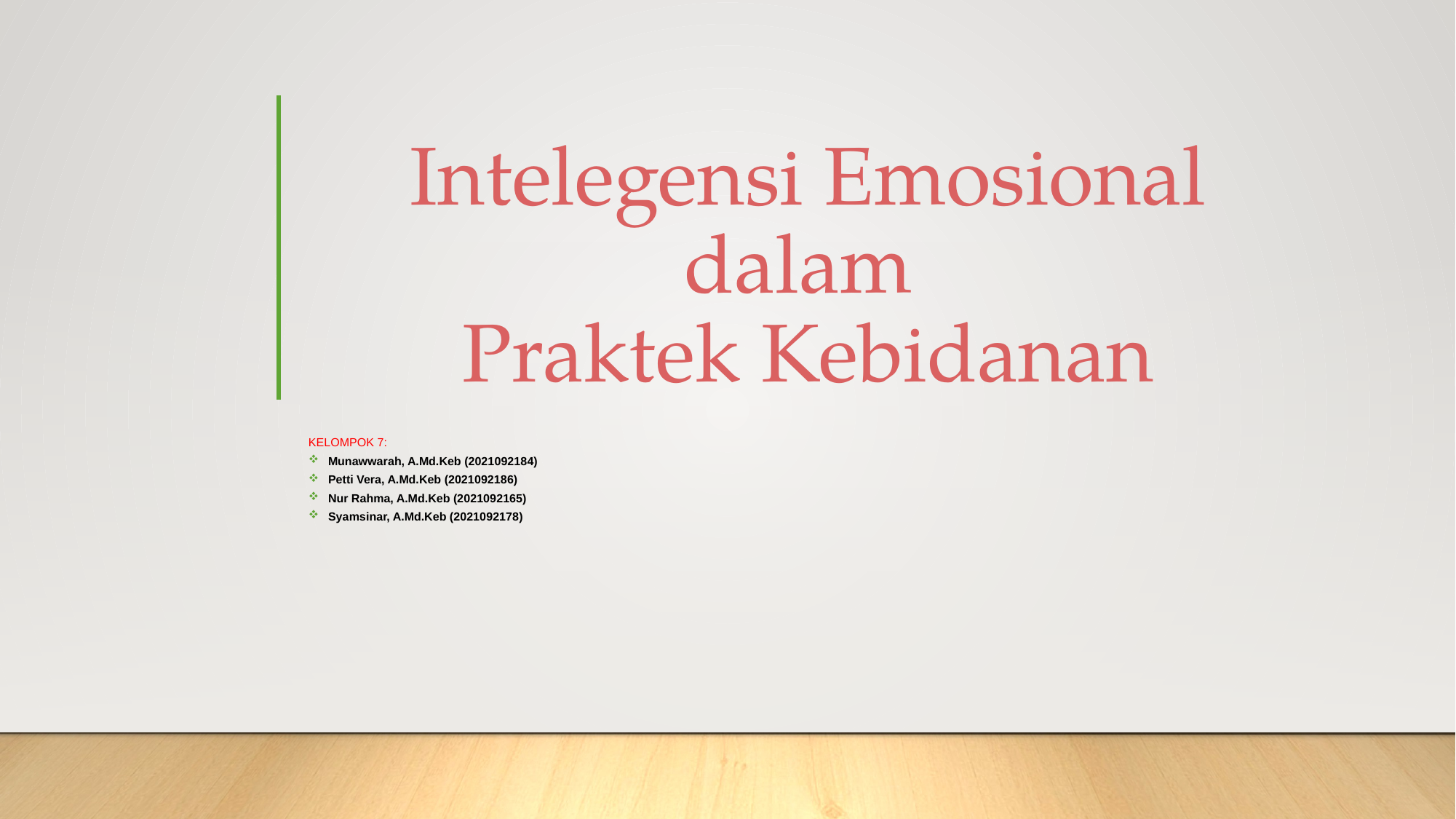

# Intelegensi Emosional dalam Praktek Kebidanan
Kelompok 7:
Munawwarah, A.Md.Keb (2021092184)
Petti Vera, A.Md.Keb (2021092186)
Nur Rahma, A.Md.Keb (2021092165)
Syamsinar, A.Md.Keb (2021092178)